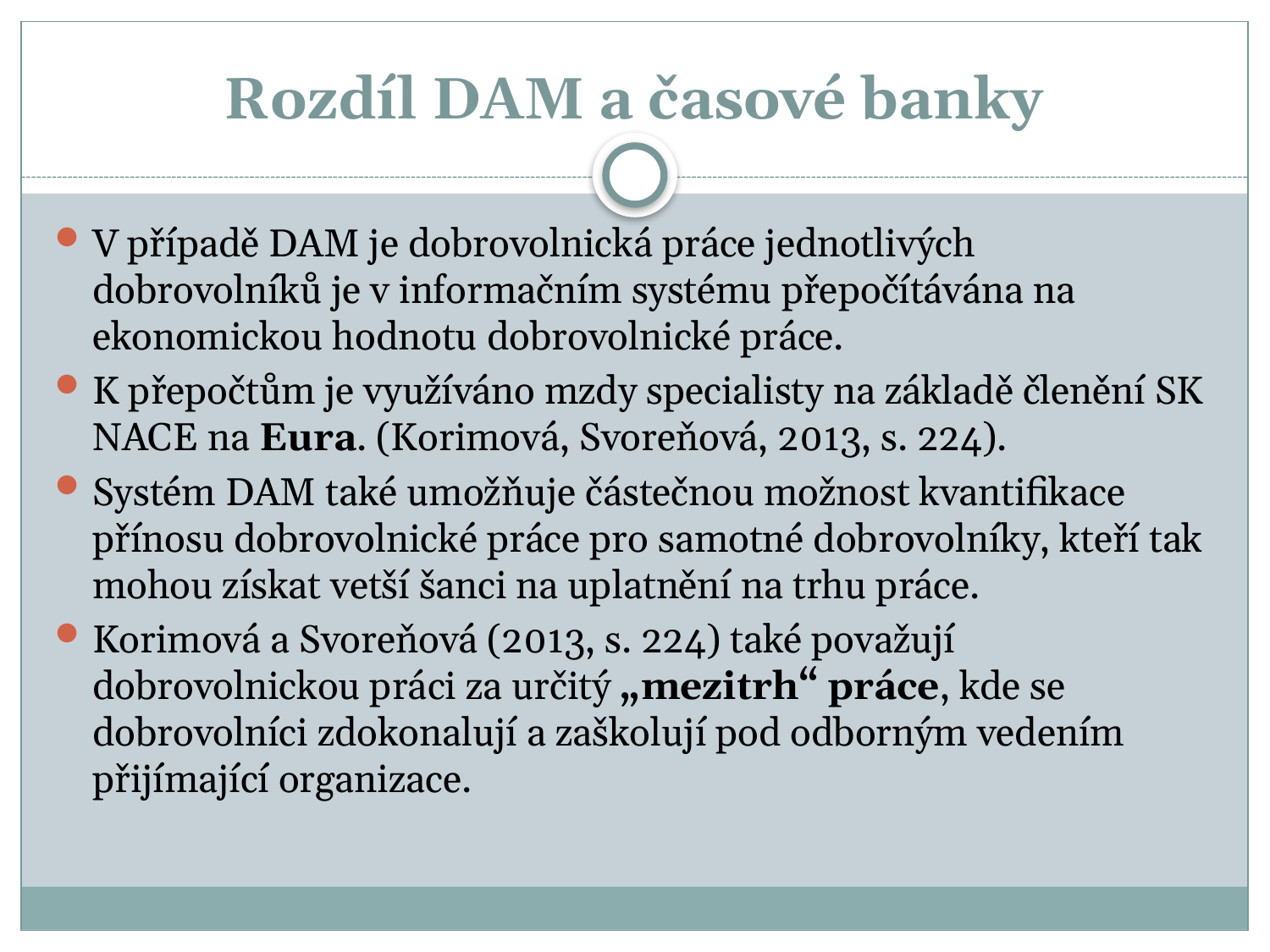

# Rozdíl DAM a časové banky
V případě DAM je dobrovolnická práce jednotlivých dobrovolníků je v informačním systému přepočítávána na ekonomickou hodnotu dobrovolnické práce.
K přepočtům je využíváno mzdy specialisty na základě členění SK NACE na Eura. (Korimová, Svoreňová, 2013, s. 224).
Systém DAM také umožňuje částečnou možnost kvantifikace přínosu dobrovolnické práce pro samotné dobrovolníky, kteří tak mohou získat vetší šanci na uplatnění na trhu práce.
Korimová a Svoreňová (2013, s. 224) také považují dobrovolnickou práci za určitý „mezitrh“ práce, kde se dobrovolníci zdokonalují a zaškolují pod odborným vedením přijímající organizace.